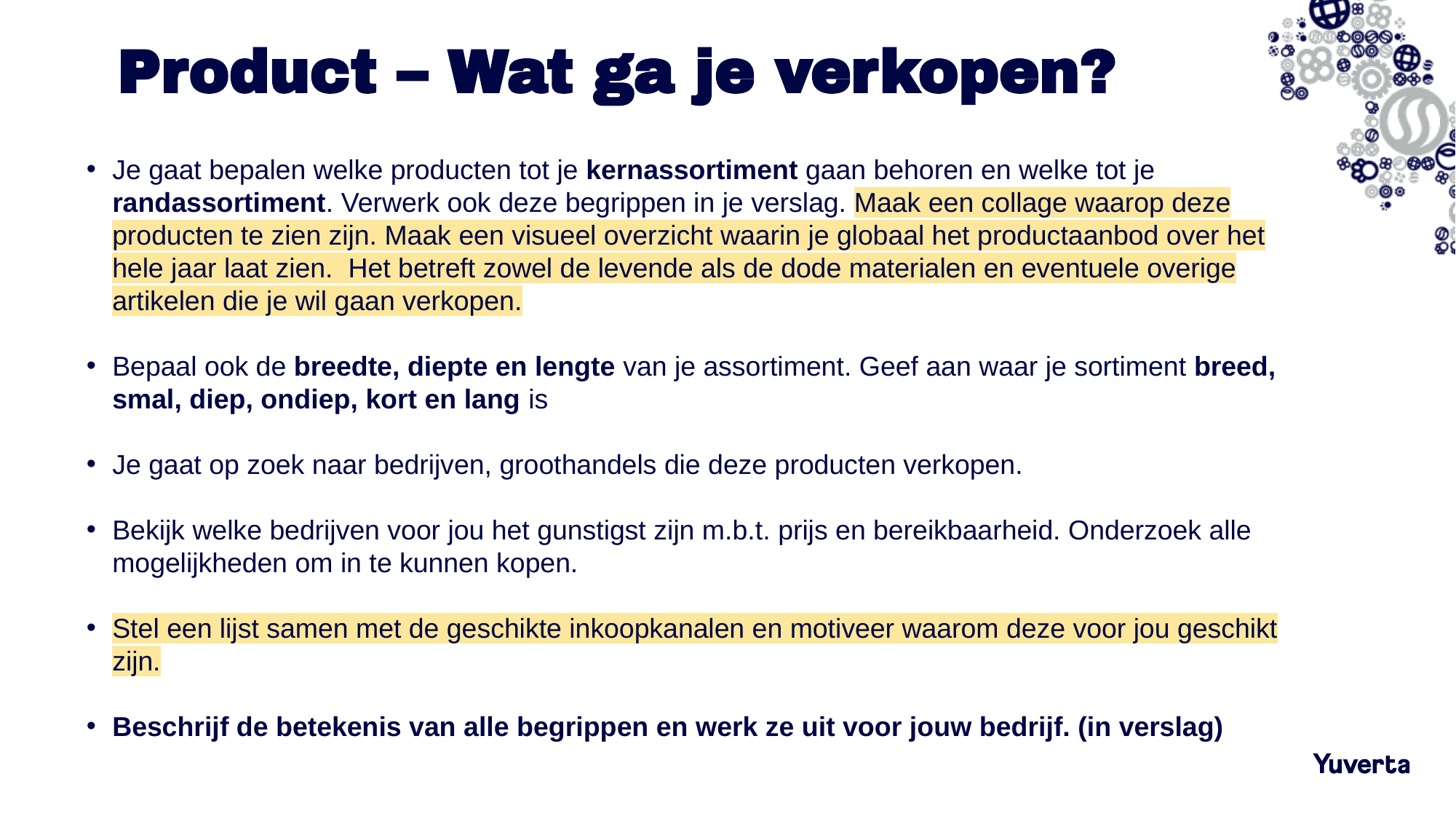

# Product – Wat ga je verkopen?
Je gaat bepalen welke producten tot je kernassortiment gaan behoren en welke tot je randassortiment. Verwerk ook deze begrippen in je verslag. Maak een collage waarop deze producten te zien zijn. Maak een visueel overzicht waarin je globaal het productaanbod over het hele jaar laat zien.  Het betreft zowel de levende als de dode materialen en eventuele overige artikelen die je wil gaan verkopen.

Bepaal ook de breedte, diepte en lengte van je assortiment. Geef aan waar je sortiment breed, smal, diep, ondiep, kort en lang is

Je gaat op zoek naar bedrijven, groothandels die deze producten verkopen.

Bekijk welke bedrijven voor jou het gunstigst zijn m.b.t. prijs en bereikbaarheid. Onderzoek alle mogelijkheden om in te kunnen kopen.

Stel een lijst samen met de geschikte inkoopkanalen en motiveer waarom deze voor jou geschikt zijn.

Beschrijf de betekenis van alle begrippen en werk ze uit voor jouw bedrijf. (in verslag)
28-11-2022